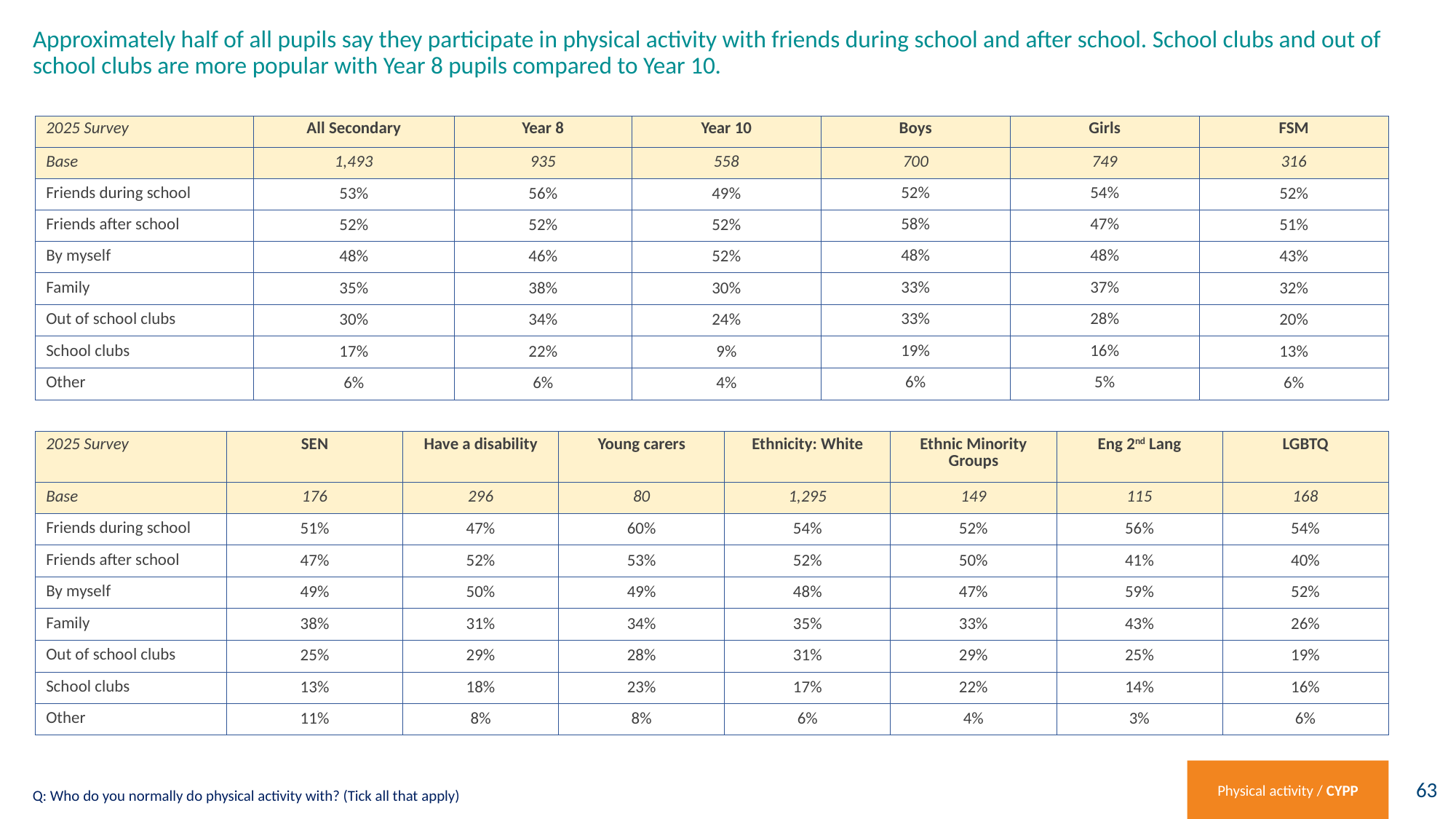

# Approximately half of all pupils say they participate in physical activity with friends during school and after school. School clubs and out of school clubs are more popular with Year 8 pupils compared to Year 10.
| 2025 Survey | All Secondary | Year 8 | Year 10 | Boys | Girls | FSM |
| --- | --- | --- | --- | --- | --- | --- |
| Base | 1,493 | 935 | 558 | 700 | 749 | 316 |
| Friends during school | 53% | 56% | 49% | 52% | 54% | 52% |
| Friends after school | 52% | 52% | 52% | 58% | 47% | 51% |
| By myself | 48% | 46% | 52% | 48% | 48% | 43% |
| Family | 35% | 38% | 30% | 33% | 37% | 32% |
| Out of school clubs | 30% | 34% | 24% | 33% | 28% | 20% |
| School clubs | 17% | 22% | 9% | 19% | 16% | 13% |
| Other | 6% | 6% | 4% | 6% | 5% | 6% |
| 2025 Survey | SEN | Have a disability | Young carers | Ethnicity: White | Ethnic Minority Groups | Eng 2nd Lang | LGBTQ |
| --- | --- | --- | --- | --- | --- | --- | --- |
| Base | 176 | 296 | 80 | 1,295 | 149 | 115 | 168 |
| Friends during school | 51% | 47% | 60% | 54% | 52% | 56% | 54% |
| Friends after school | 47% | 52% | 53% | 52% | 50% | 41% | 40% |
| By myself | 49% | 50% | 49% | 48% | 47% | 59% | 52% |
| Family | 38% | 31% | 34% | 35% | 33% | 43% | 26% |
| Out of school clubs | 25% | 29% | 28% | 31% | 29% | 25% | 19% |
| School clubs | 13% | 18% | 23% | 17% | 22% | 14% | 16% |
| Other | 11% | 8% | 8% | 6% | 4% | 3% | 6% |
Physical activity / CYPP
Q: Who do you normally do physical activity with? (Tick all that apply)